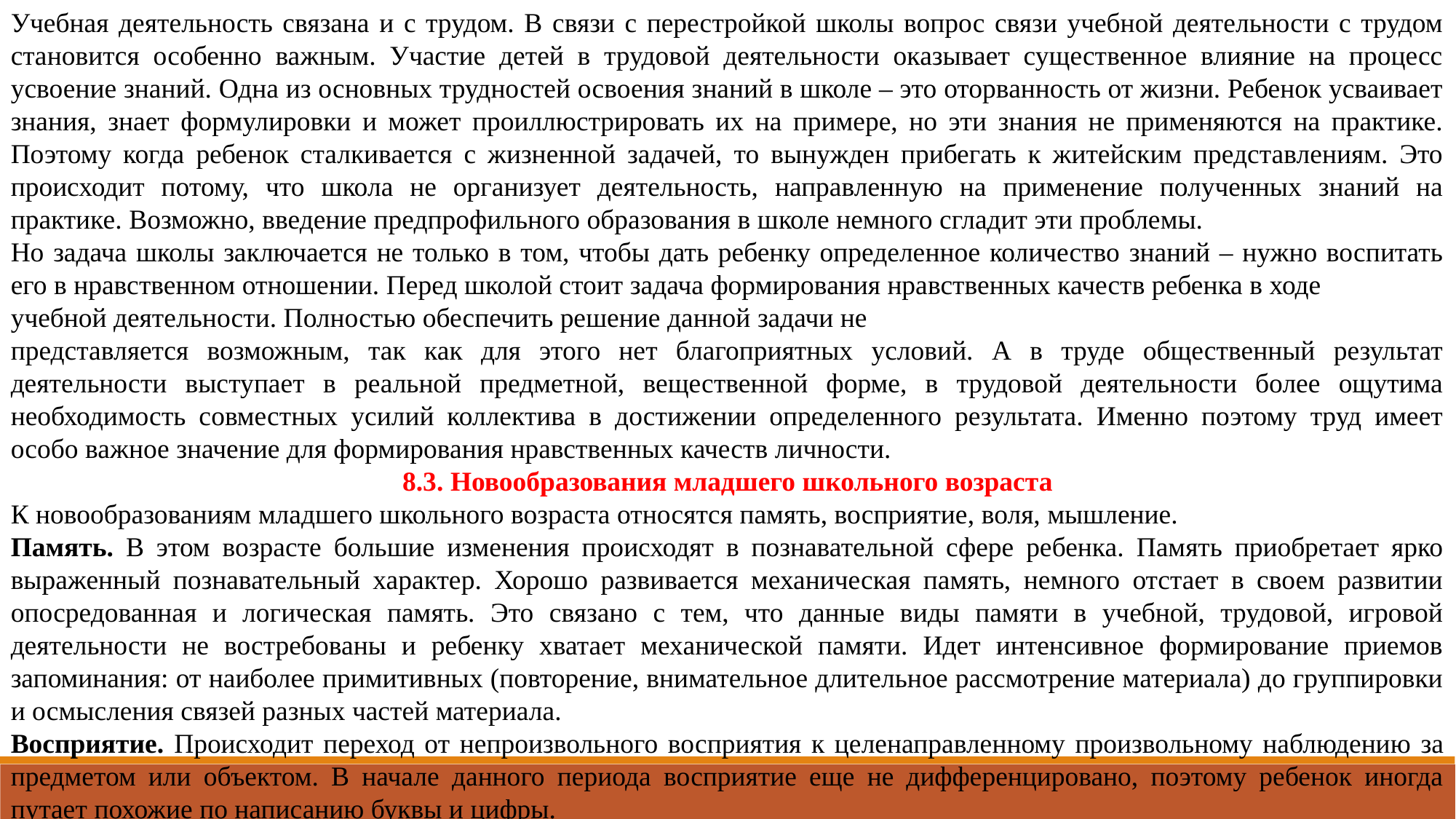

Учебная деятельность связана и с трудом. В связи с перестройкой школы вопрос связи учебной деятельности с трудом становится особенно важным. Участие детей в трудовой деятельности оказывает существенное влияние на процесс усвоение знаний. Одна из основных трудностей освоения знаний в школе – это оторванность от жизни. Ребенок усваивает знания, знает формулировки и может проиллюстрировать их на примере, но эти знания не применяются на практике. Поэтому когда ребенок сталкивается с жизненной задачей, то вынужден прибегать к житейским представлениям. Это происходит потому, что школа не организует деятельность, направленную на применение полученных знаний на практике. Возможно, введение предпрофильного образования в школе немного сгладит эти проблемы.
Но задача школы заключается не только в том, чтобы дать ребенку определенное количество знаний – нужно воспитать его в нравственном отношении. Перед школой стоит задача формирования нравственных качеств ребенка в ходе
учебной деятельности. Полностью обеспечить решение данной задачи не
представляется возможным, так как для этого нет благоприятных условий. А в труде общественный результат деятельности выступает в реальной предметной, вещественной форме, в трудовой деятельности более ощутима необходимость совместных усилий коллектива в достижении определенного результата. Именно поэтому труд имеет особо важное значение для формирования нравственных качеств личности.
8.3. Новообразования младшего школьного возраста
К новообразованиям младшего школьного возраста относятся память, восприятие, воля, мышление.
Память. В этом возрасте большие изменения происходят в познавательной сфере ребенка. Память приобретает ярко выраженный познавательный характер. Хорошо развивается механическая память, немного отстает в своем развитии опосредованная и логическая память. Это связано с тем, что данные виды памяти в учебной, трудовой, игровой деятельности не востребованы и ребенку хватает механической памяти. Идет интенсивное формирование приемов запоминания: от наиболее примитивных (повторение, внимательное длительное рассмотрение материала) до группировки и осмысления связей разных частей материала.
Восприятие. Происходит переход от непроизвольного восприятия к целенаправленному произвольному наблюдению за предметом или объектом. В начале данного периода восприятие еще не дифференцировано, поэтому ребенок иногда путает похожие по написанию буквы и цифры.